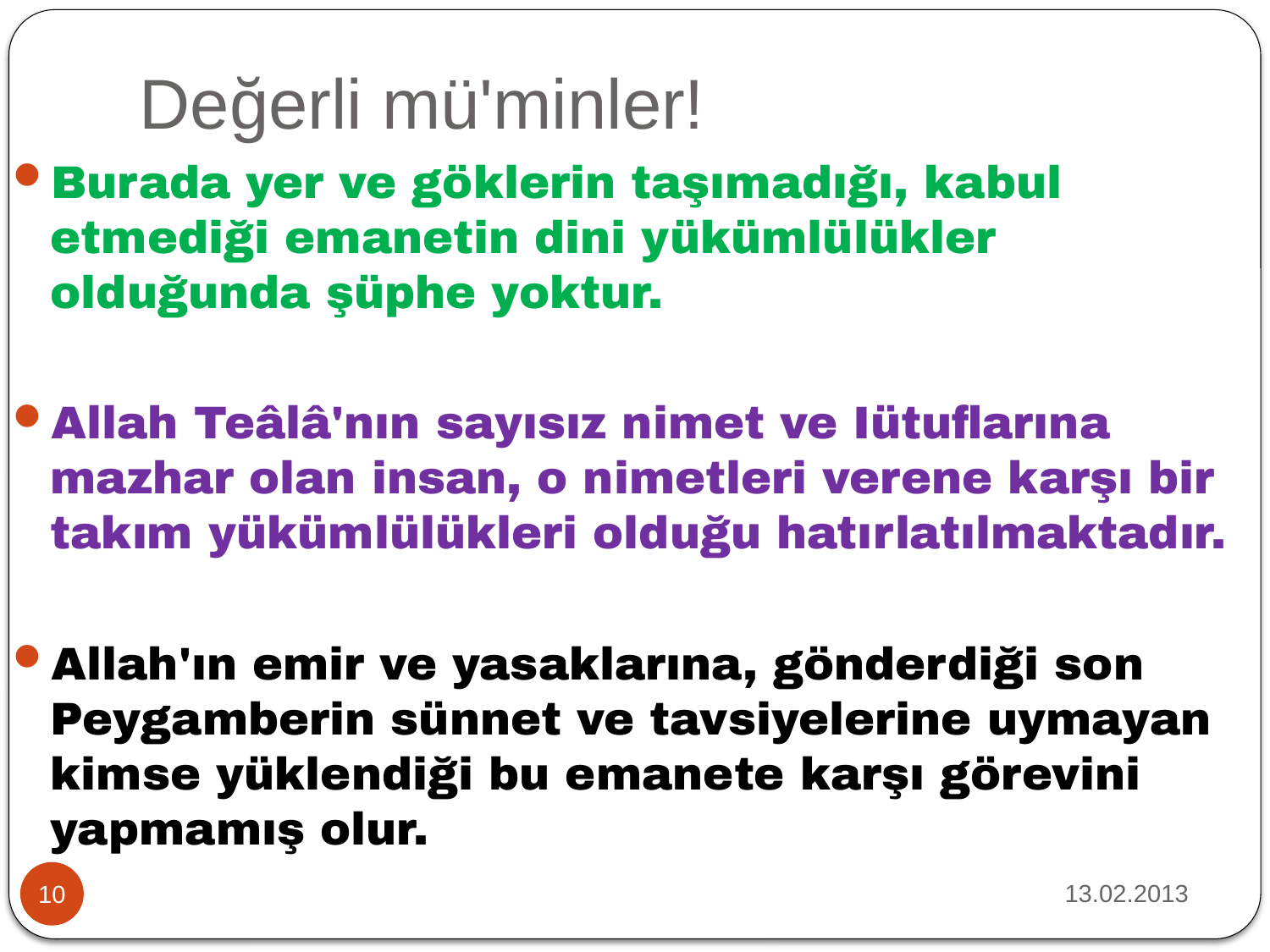

# Değerli mü'minler!
Burada yer ve göklerin taşımadığı, kabul etmediği emanetin dini yükümlülükler olduğunda şüphe yoktur.

Allah Teâlâ'nın sayısız nimet ve Iütuflarına mazhar olan insan, o nimetleri verene karşı bir takım yükümlülükleri olduğu hatırlatılmaktadır.

Allah'ın emir ve yasaklarına, gönderdiği son Peygamberin sünnet ve tavsiyelerine uymayan kimse yüklendiği bu emanete karşı görevini yapmamış olur.
13.02.2013
10